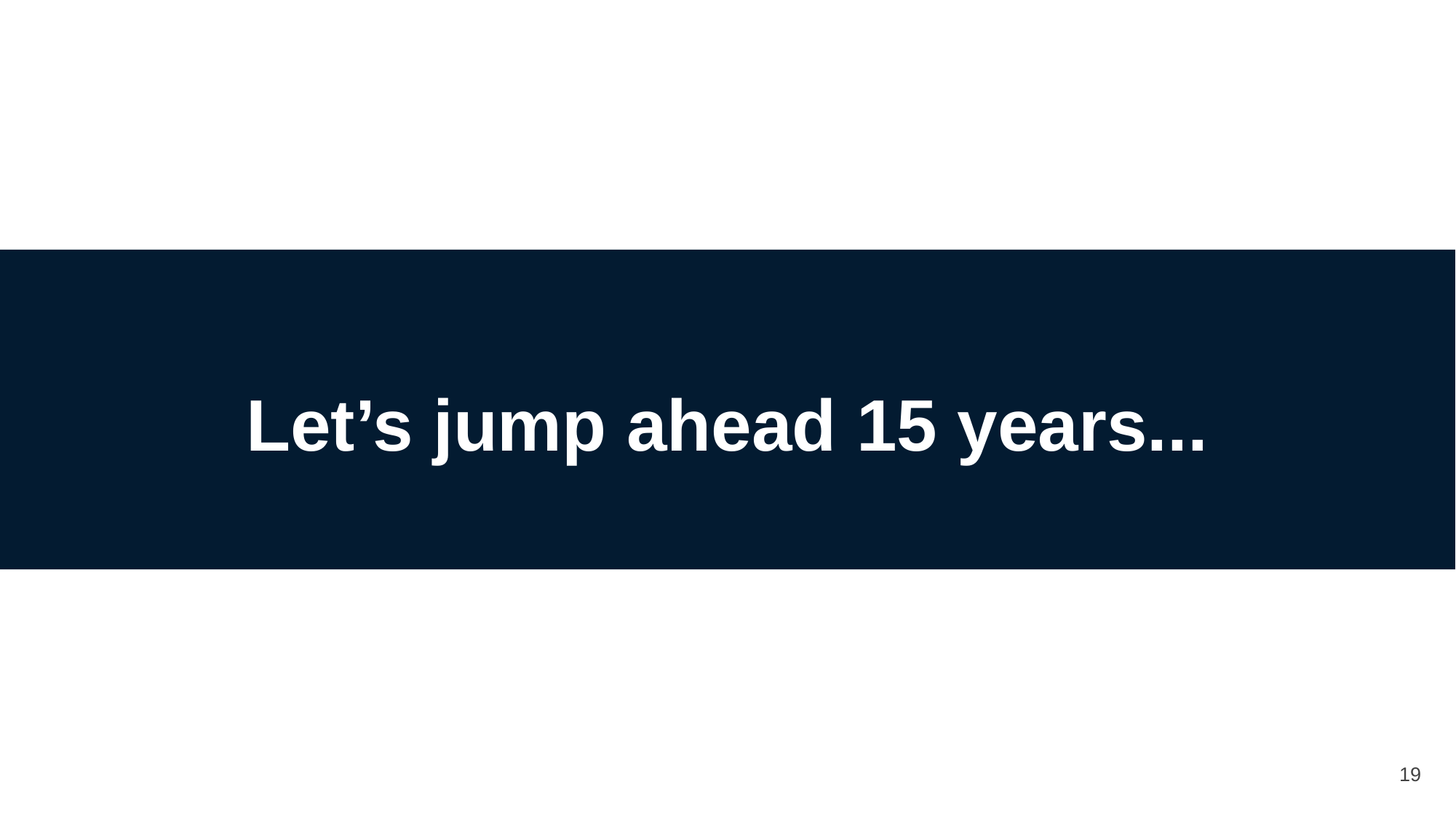

# Let’s jump ahead 15 years...
19